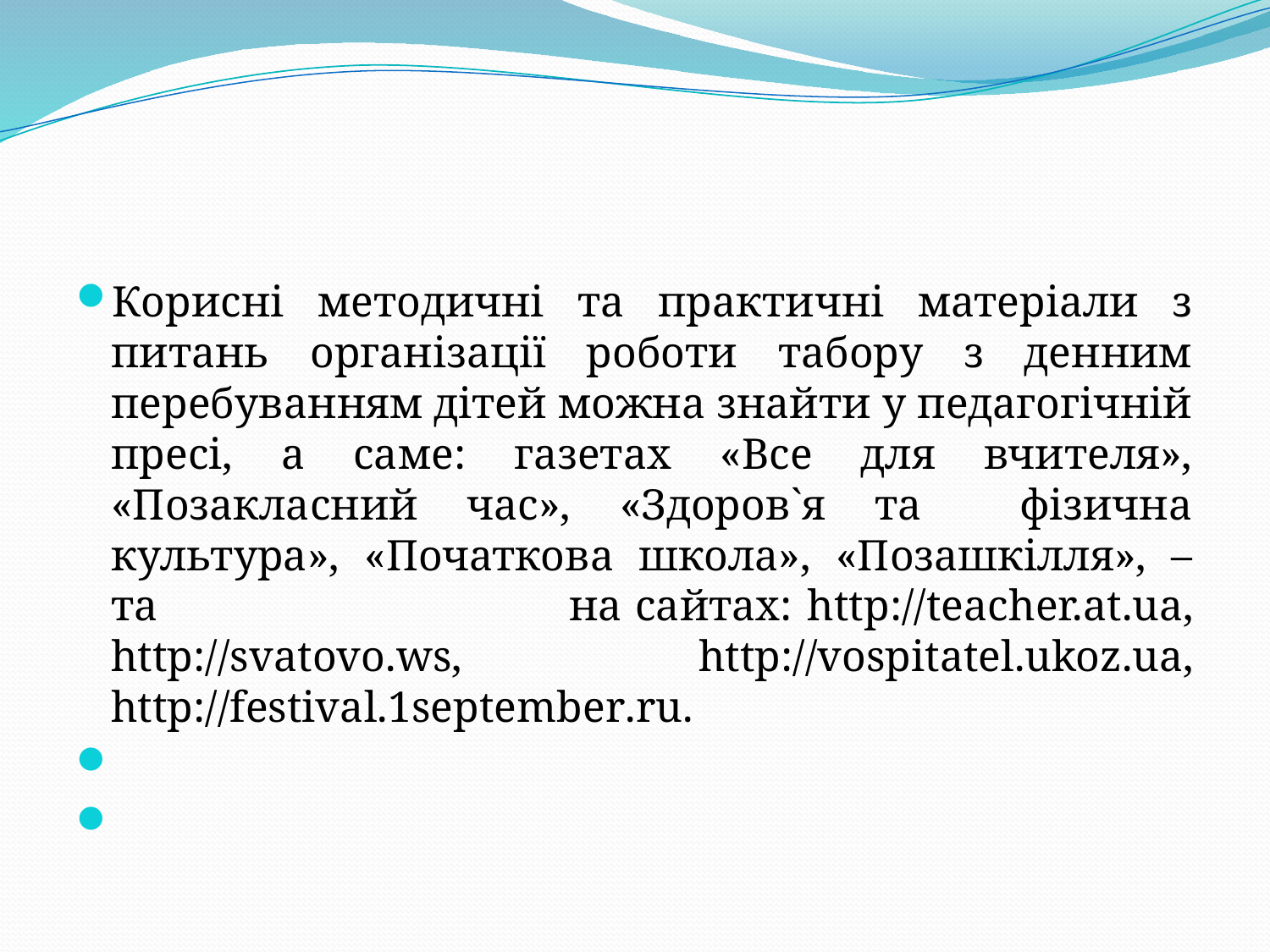

#
Корисні методичні та практичні матеріали з питань організації роботи табору з денним перебуванням дітей можна знайти у педагогічній пресі, а саме: газетах «Все для вчителя», «Позакласний час», «Здоров`я та  фізична культура», «Початкова школа», «Позашкілля», – та                               на сайтах: http://teacher.at.ua, http://svatovo.ws, http://vospitatel.ukoz.ua, http://festival.1september.ru.